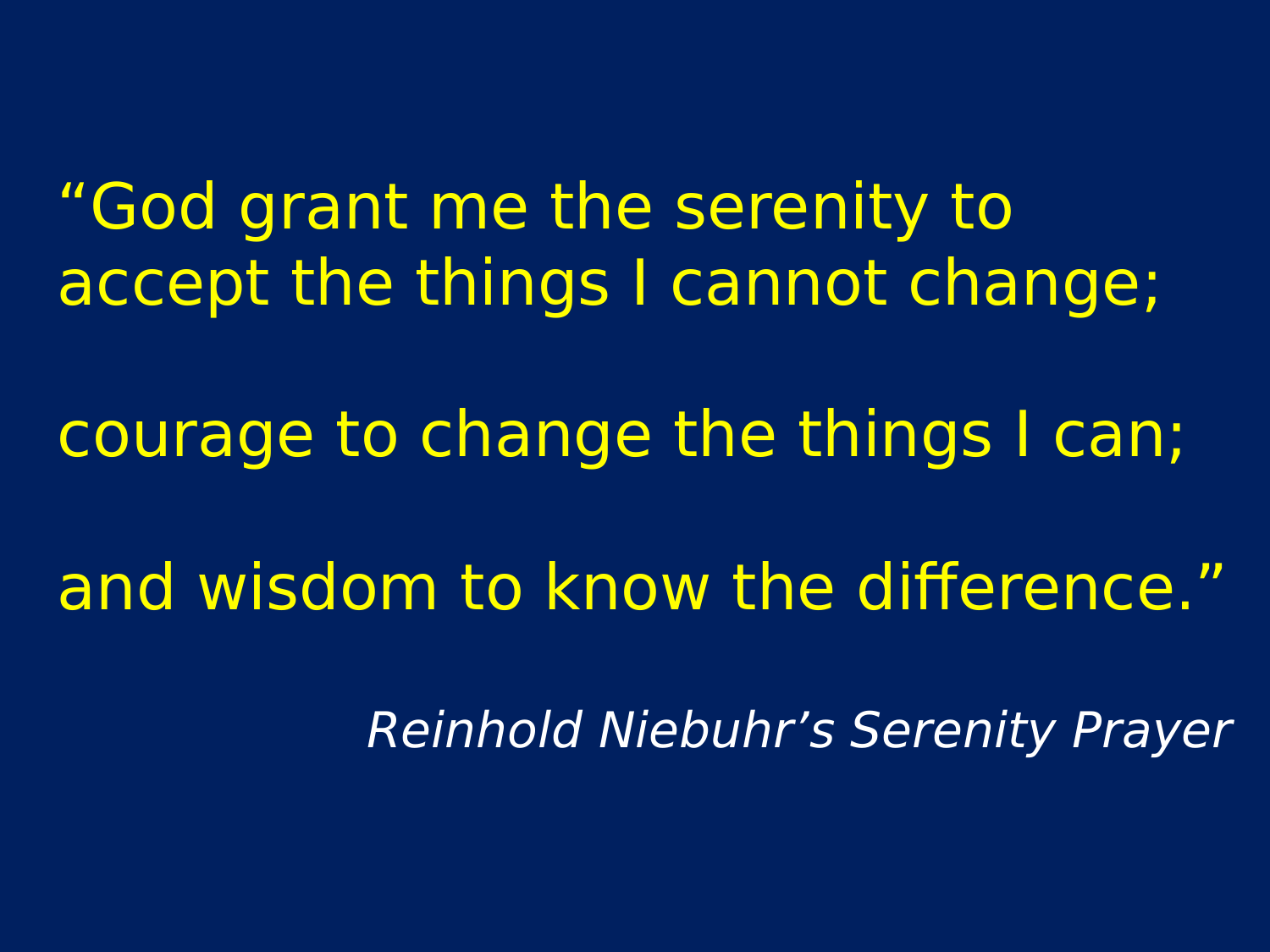

“God grant me the serenity to accept the things I cannot change;

courage to change the things I can;

and wisdom to know the difference.”

Reinhold Niebuhr’s Serenity Prayer